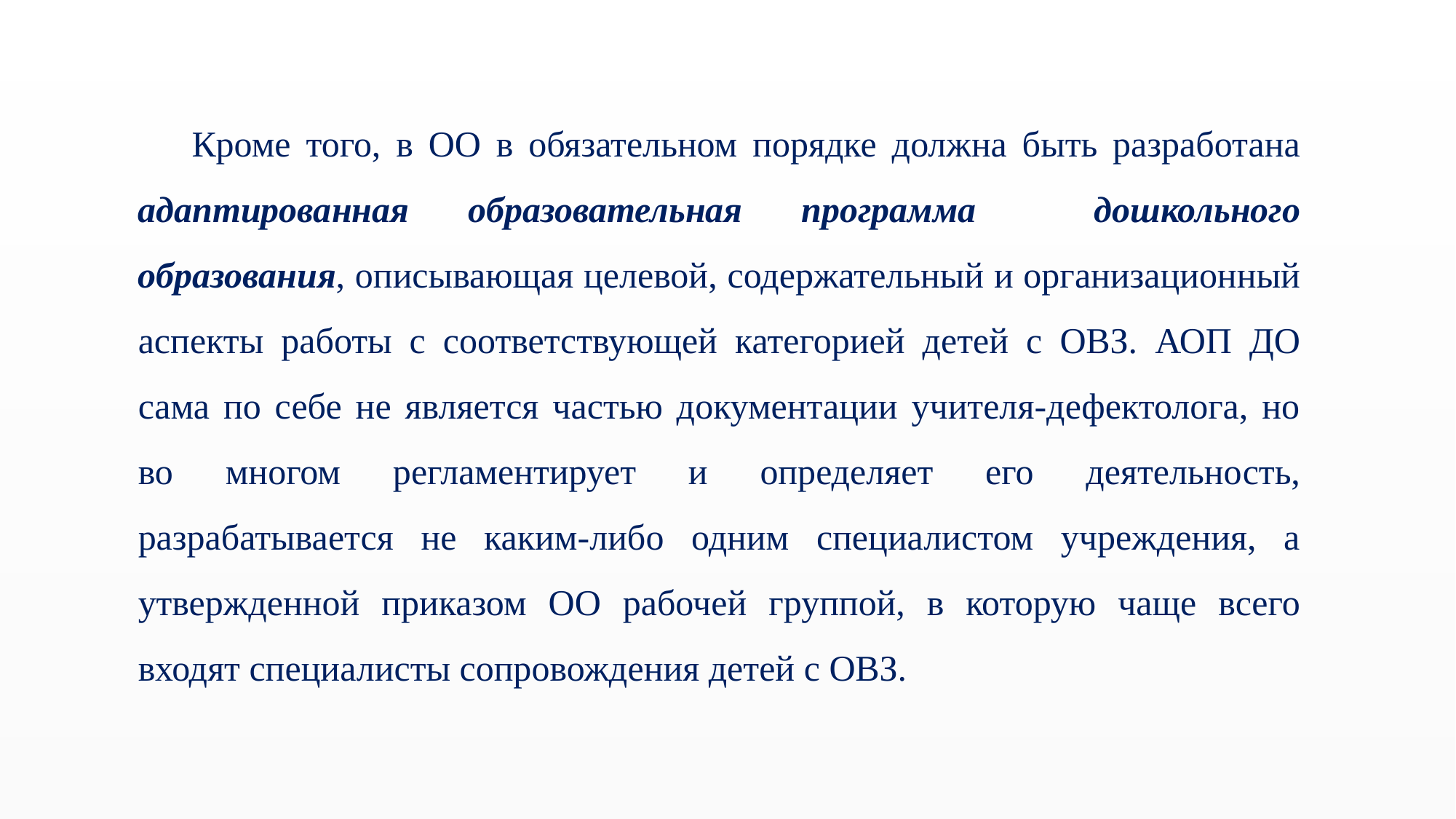

Кроме того, в ОО в обязательном порядке должна быть разработана адаптированная образовательная программа  дошкольного образования, описывающая целевой, содержательный и организационный аспекты работы с соответствующей категорией детей с ОВЗ. АОП ДО сама по себе не является частью документации учителя-дефектолога, но во многом регламентирует и определяет его деятельность, разрабатывается не каким-либо одним специалистом учреждения, а утвержденной приказом ОО рабочей группой, в которую чаще всего входят специалисты сопровождения детей с ОВЗ.